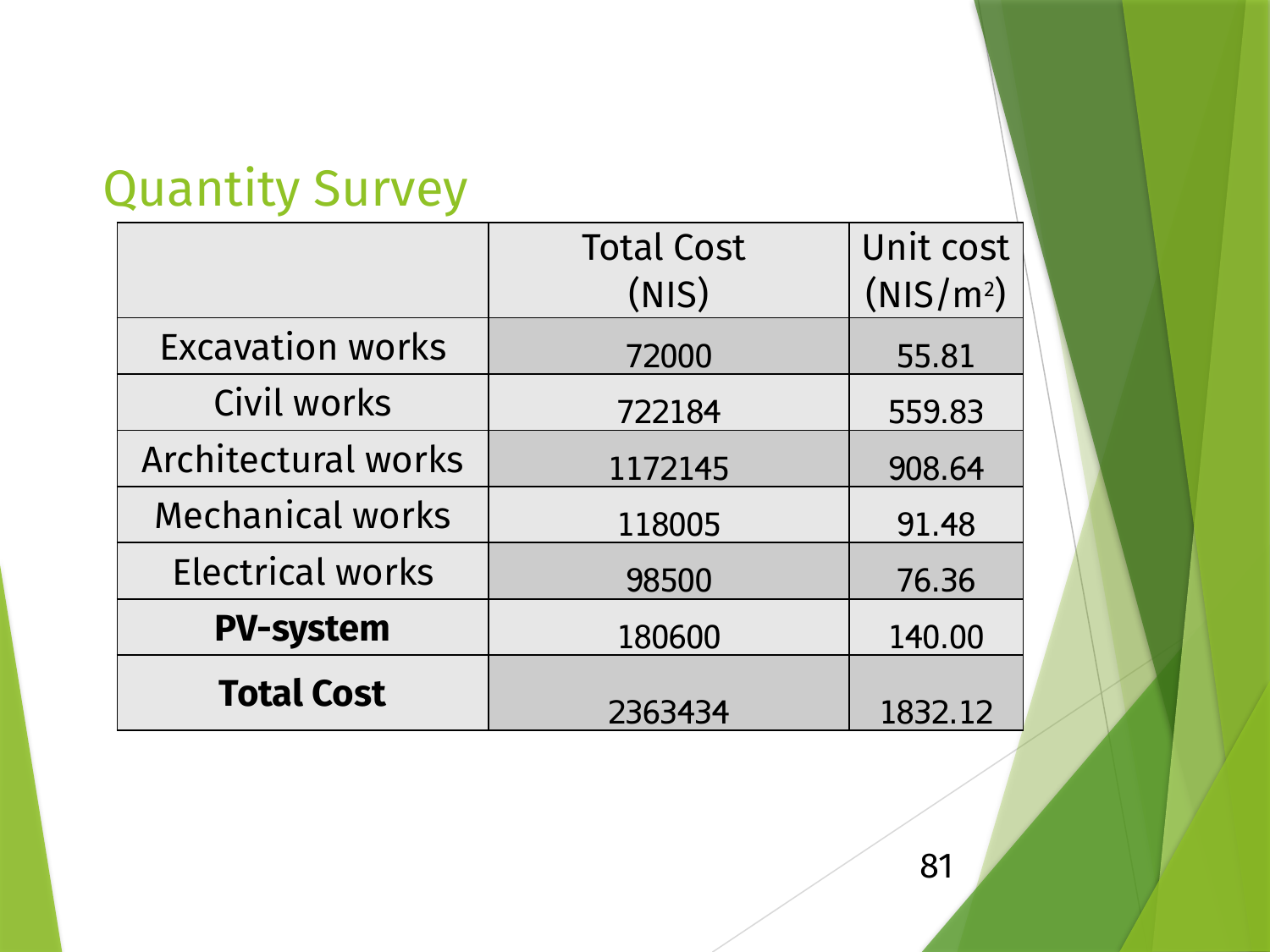

# Quantity Survey
|  | Total Cost (NIS) | Unit cost (NIS/m2) |
| --- | --- | --- |
| Excavation works | 72000 | 55.81 |
| Civil works | 722184 | 559.83 |
| Architectural works | 1172145 | 908.64 |
| Mechanical works | 118005 | 91.48 |
| Electrical works | 98500 | 76.36 |
| PV-system | 180600 | 140.00 |
| Total Cost | 2363434 | 1832.12 |
81